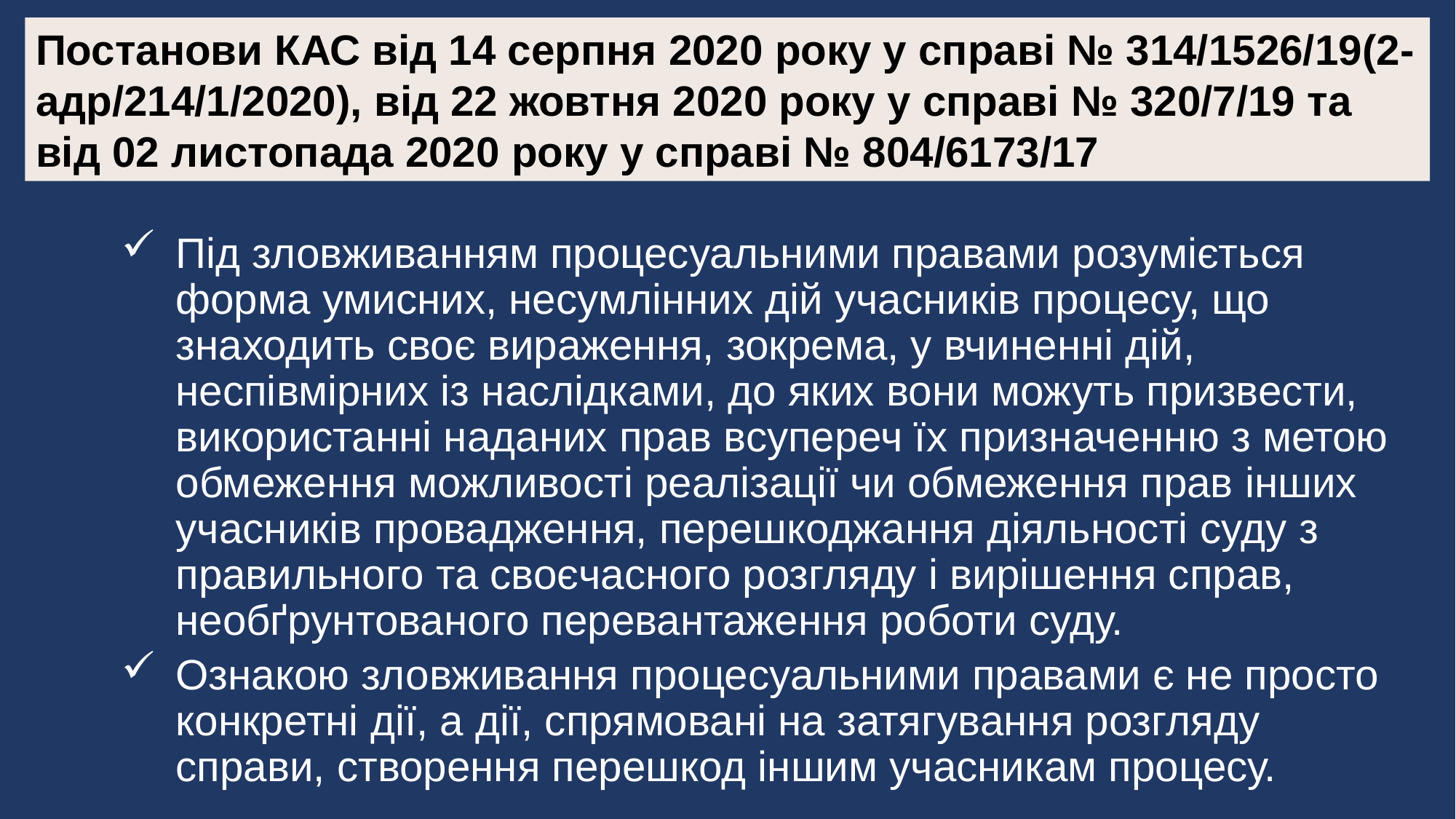

Постанови КАС від 14 серпня 2020 року у справі № 314/1526/19(2-адр/214/1/2020), від 22 жовтня 2020 року у справі № 320/7/19 та від 02 листопада 2020 року у справі № 804/6173/17
Під зловживанням процесуальними правами розуміється форма умисних, несумлінних дій учасників процесу, що знаходить своє вираження, зокрема, у вчиненні дій, неспівмірних із наслідками, до яких вони можуть призвести, використанні наданих прав всупереч їх призначенню з метою обмеження можливості реалізації чи обмеження прав інших учасників провадження, перешкоджання діяльності суду з правильного та своєчасного розгляду і вирішення справ, необґрунтованого перевантаження роботи суду.
Ознакою зловживання процесуальними правами є не просто конкретні дії, а дії, спрямовані на затягування розгляду справи, створення перешкод іншим учасникам процесу.